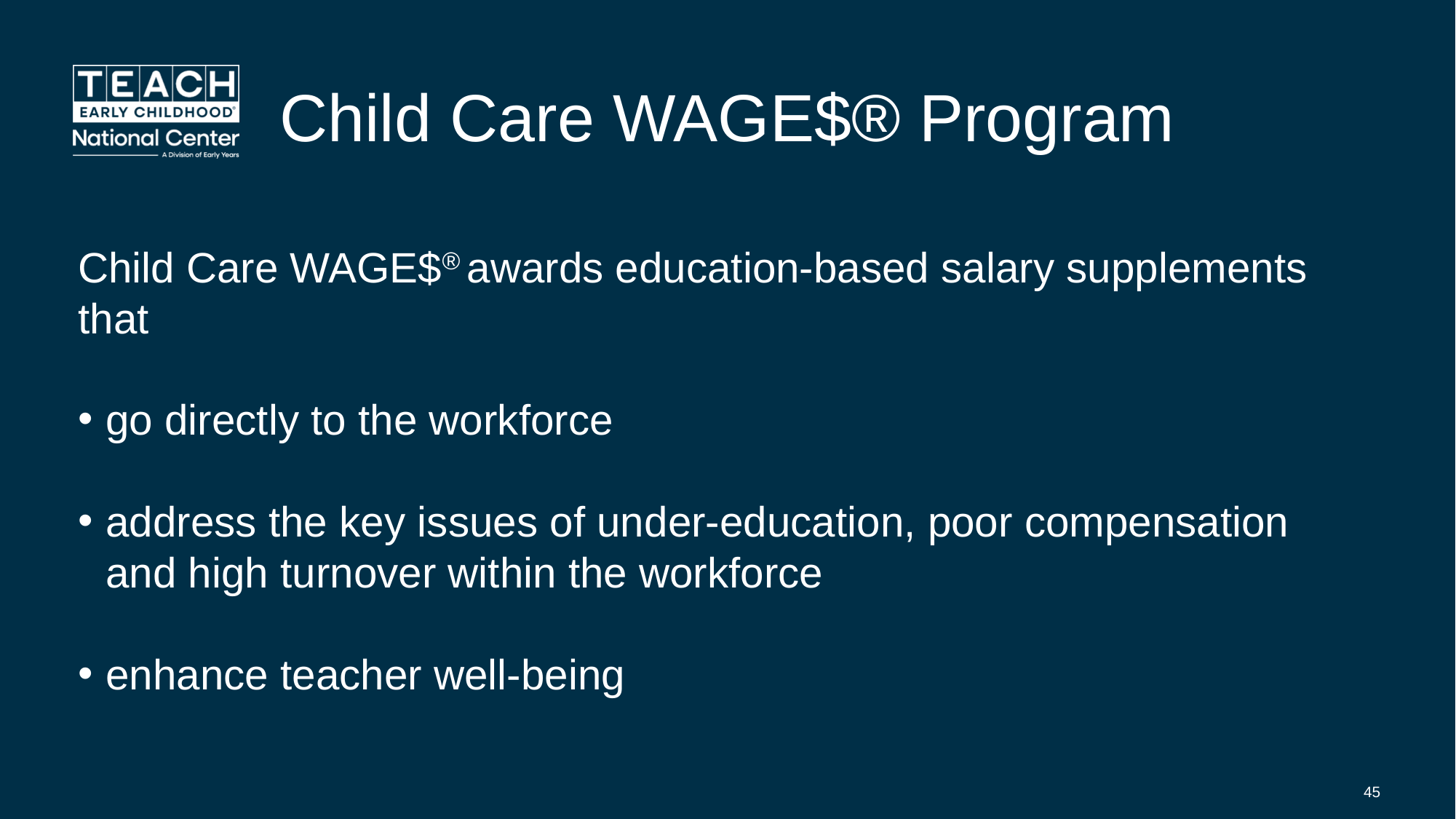

# Child Care WAGE$® Program
Child Care WAGE$® awards education-based salary supplements that

go directly to the workforce

address the key issues of under-education, poor compensation and high turnover within the workforce
enhance teacher well-being